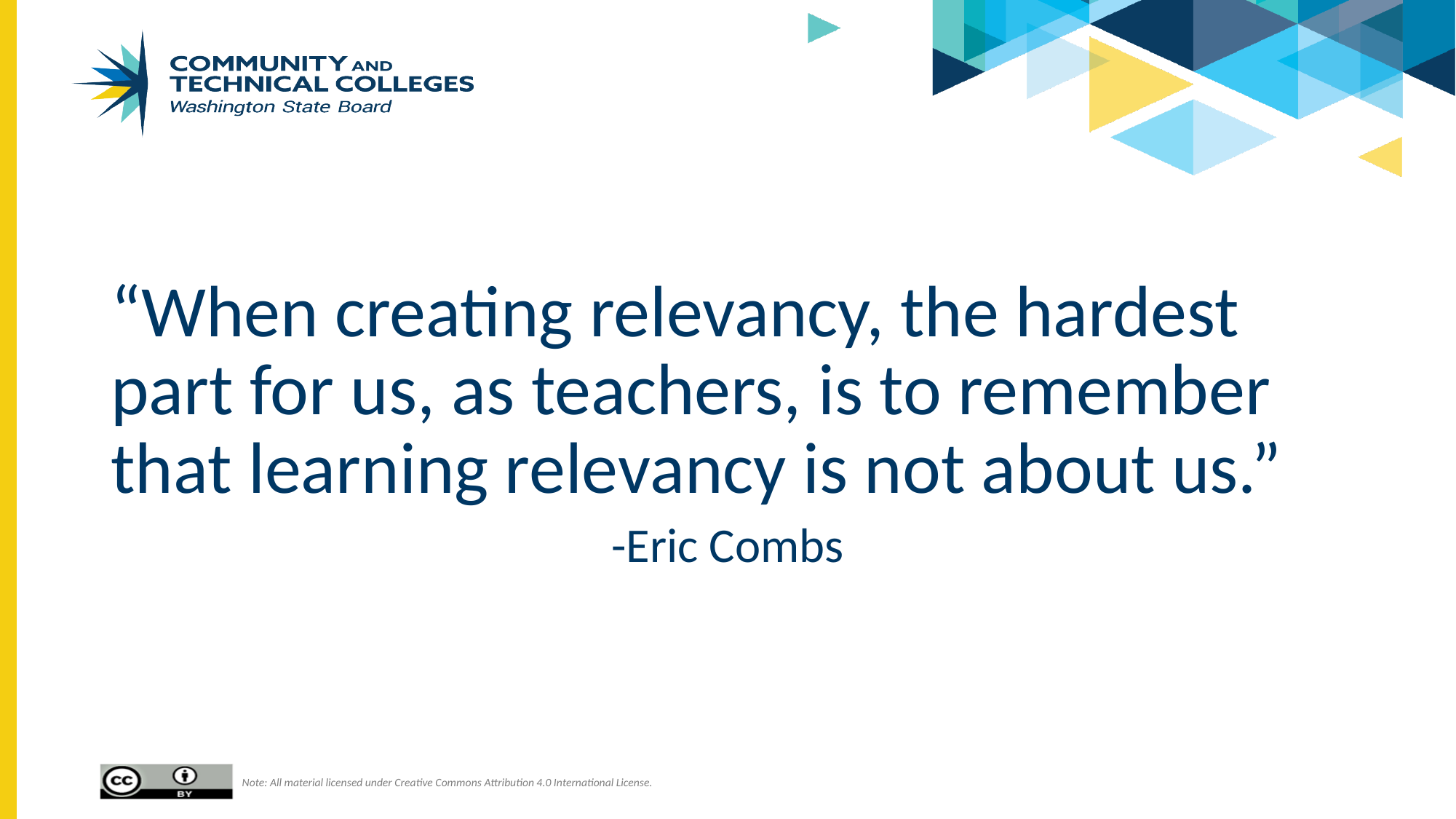

“When creating relevancy, the hardest part for us, as teachers, is to remember that learning relevancy is not about us.”
-Eric Combs